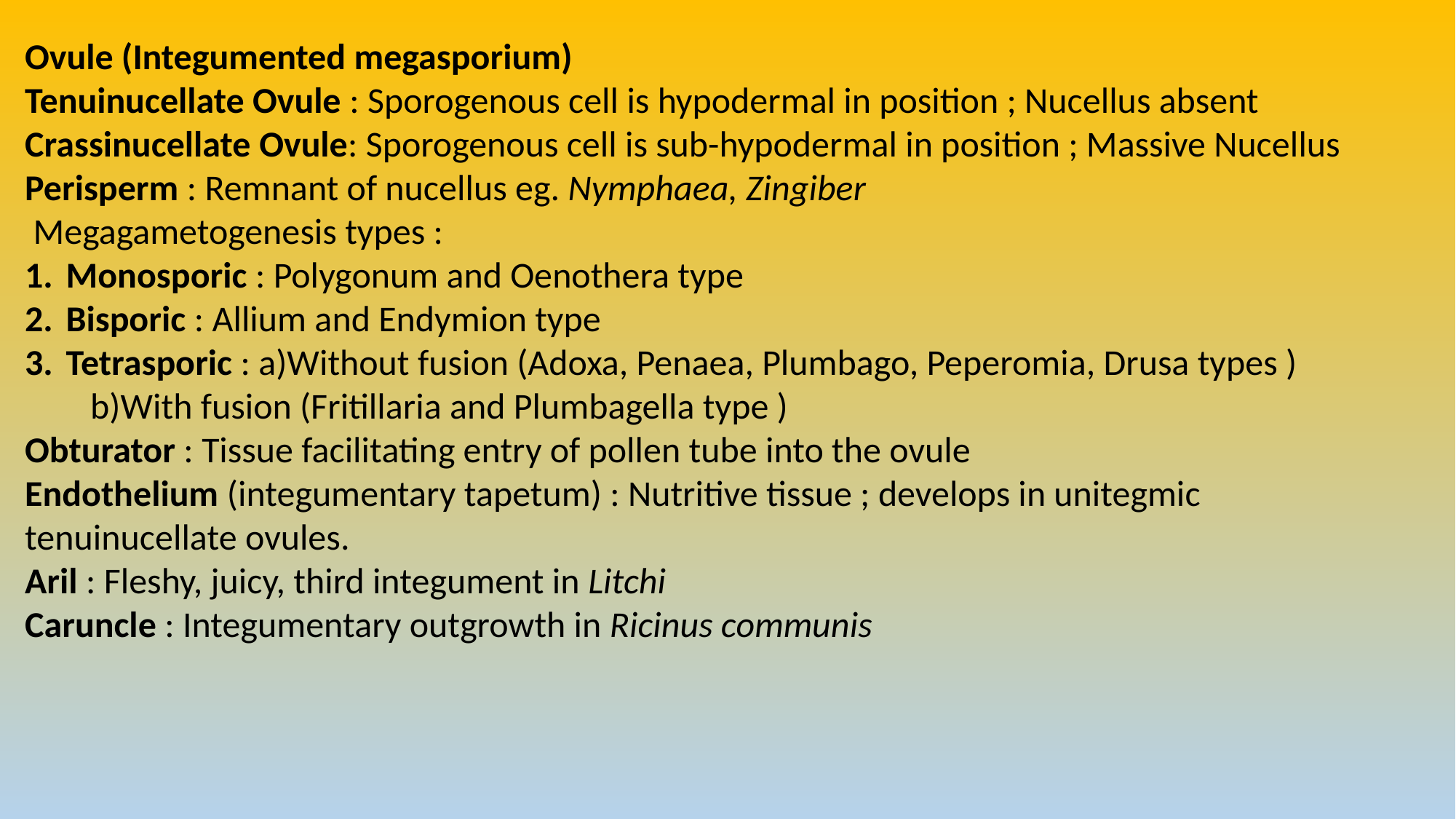

Ovule (Integumented megasporium)
Tenuinucellate Ovule : Sporogenous cell is hypodermal in position ; Nucellus absent
Crassinucellate Ovule: Sporogenous cell is sub-hypodermal in position ; Massive Nucellus
Perisperm : Remnant of nucellus eg. Nymphaea, Zingiber
 Megagametogenesis types :
Monosporic : Polygonum and Oenothera type
Bisporic : Allium and Endymion type
Tetrasporic : a)Without fusion (Adoxa, Penaea, Plumbago, Peperomia, Drusa types )
        b)With fusion (Fritillaria and Plumbagella type )
Obturator : Tissue facilitating entry of pollen tube into the ovule
Endothelium (integumentary tapetum) : Nutritive tissue ; develops in unitegmic tenuinucellate ovules.
Aril : Fleshy, juicy, third integument in Litchi
Caruncle : Integumentary outgrowth in Ricinus communis